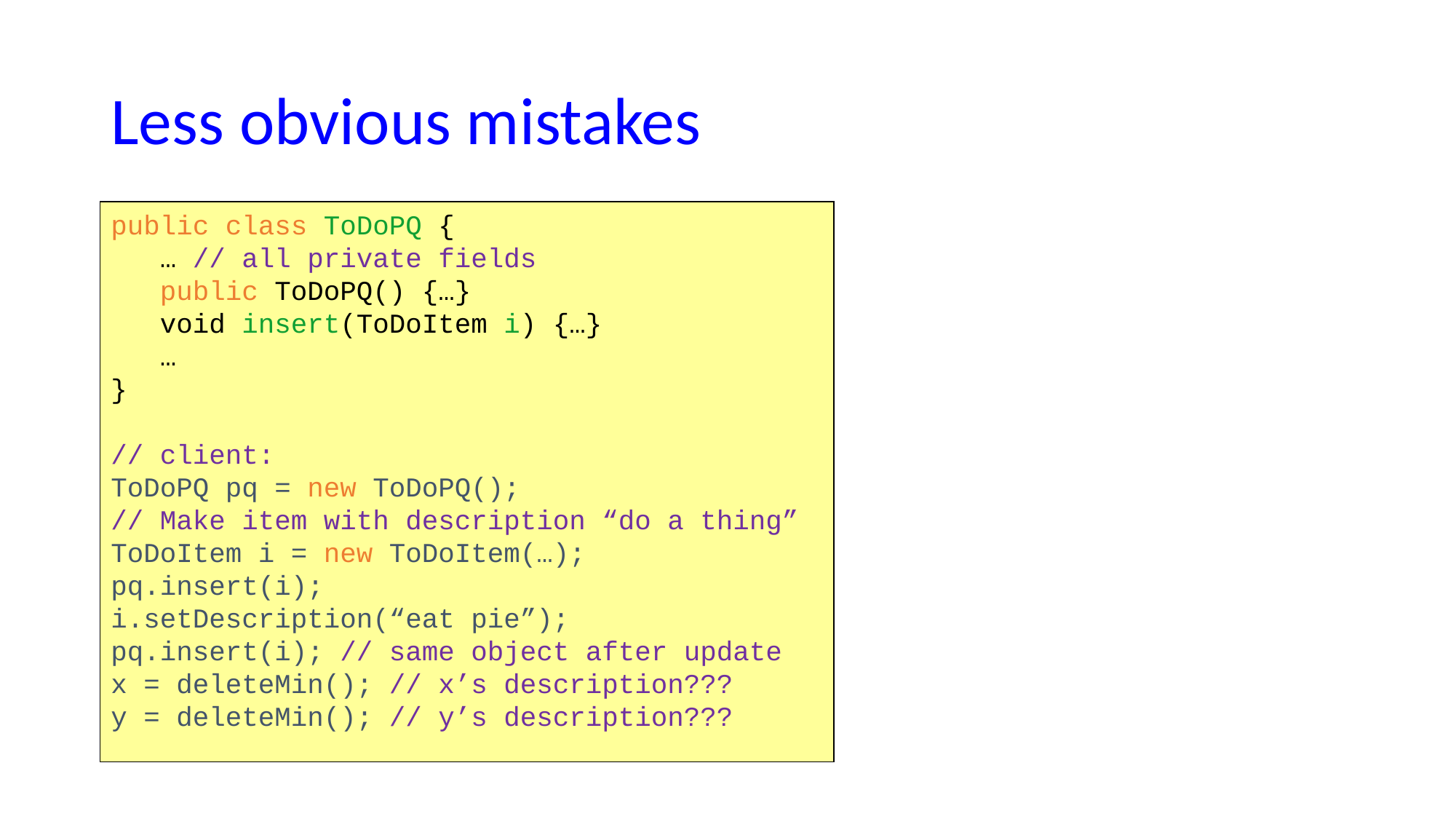

# Less obvious mistakes
public class ToDoPQ {
   … // all private fields
   public ToDoPQ() {…}
   void insert(ToDoItem i) {…}
   …
}

// client:
ToDoPQ pq = new ToDoPQ();
// Make item with description “do a thing”
ToDoItem i = new ToDoItem(…);
pq.insert(i);
i.setDescription(“eat pie”);
pq.insert(i); // same object after update
x = deleteMin(); // x’s description???
y = deleteMin(); // y’s description???